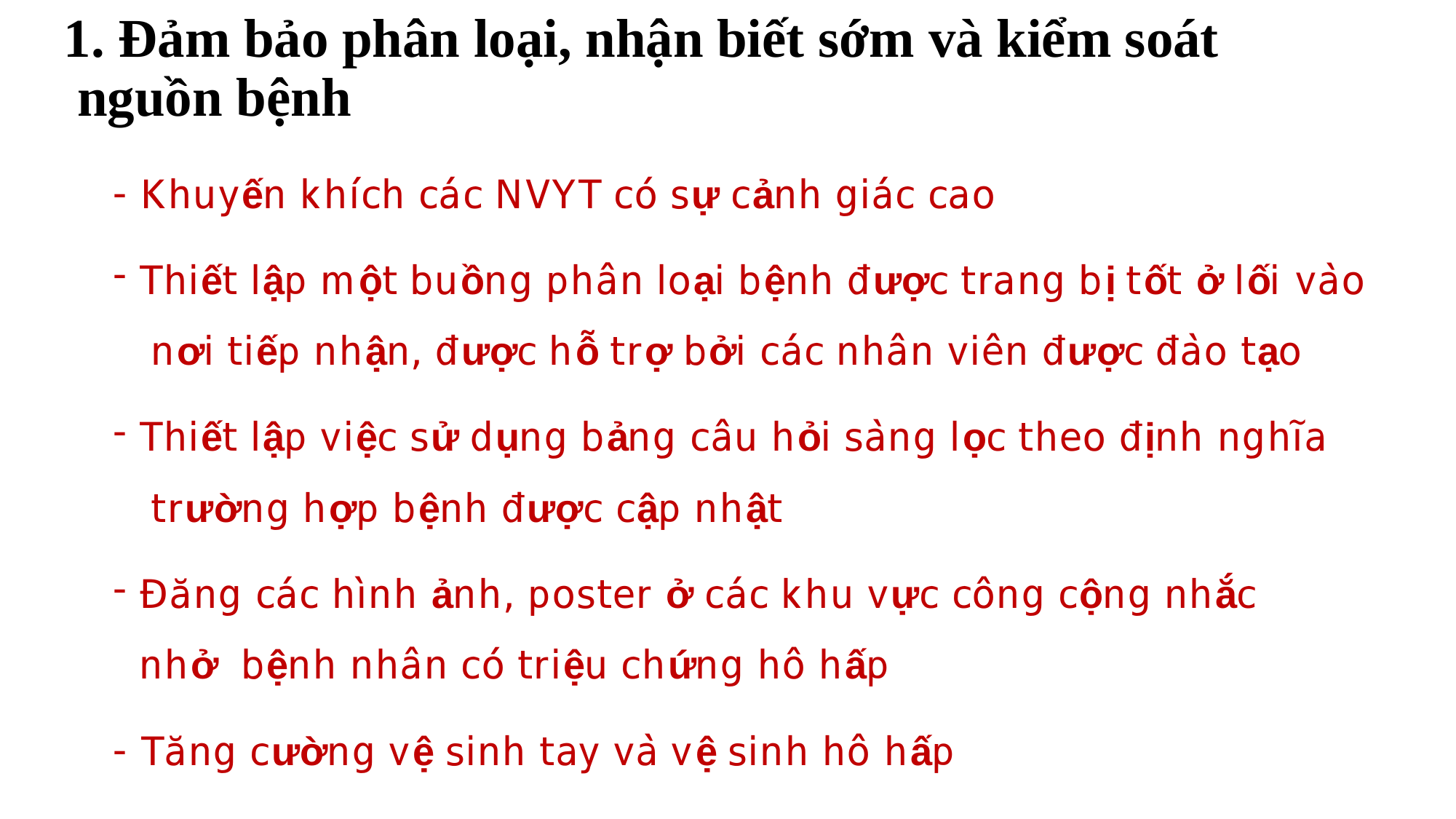

# 1. Đảm bảo phân loại, nhận biết sớm và kiểm soát  nguồn bệnh
- Khuyến khích các NVYT có sự cảnh giác cao
Thiết lập một buồng phân loại bệnh được trang bị tốt ở lối vào  nơi tiếp nhận, được hỗ trợ bởi các nhân viên được đào tạo
Thiết lập việc sử dụng bảng câu hỏi sàng lọc theo định nghĩa  trường hợp bệnh được cập nhật
Đăng các hình ảnh, poster ở các khu vực công cộng nhắc nhở  bệnh nhân có triệu chứng hô hấp
- Tăng cường vệ sinh tay và vệ sinh hô hấp